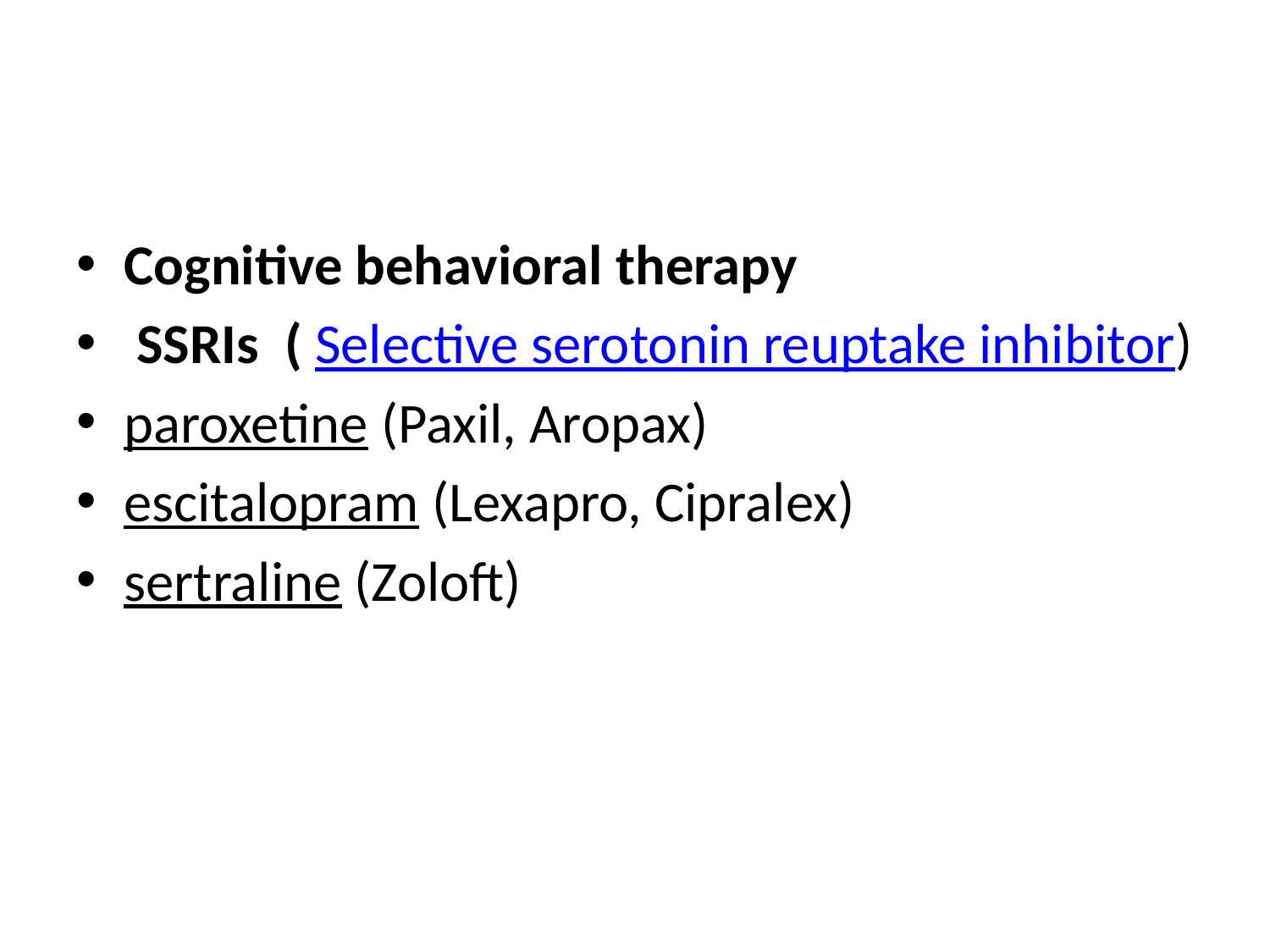

#
Cognitive behavioral therapy
 SSRIs  ( Selective serotonin reuptake inhibitor)
paroxetine (Paxil, Aropax)
escitalopram (Lexapro, Cipralex)
sertraline (Zoloft)